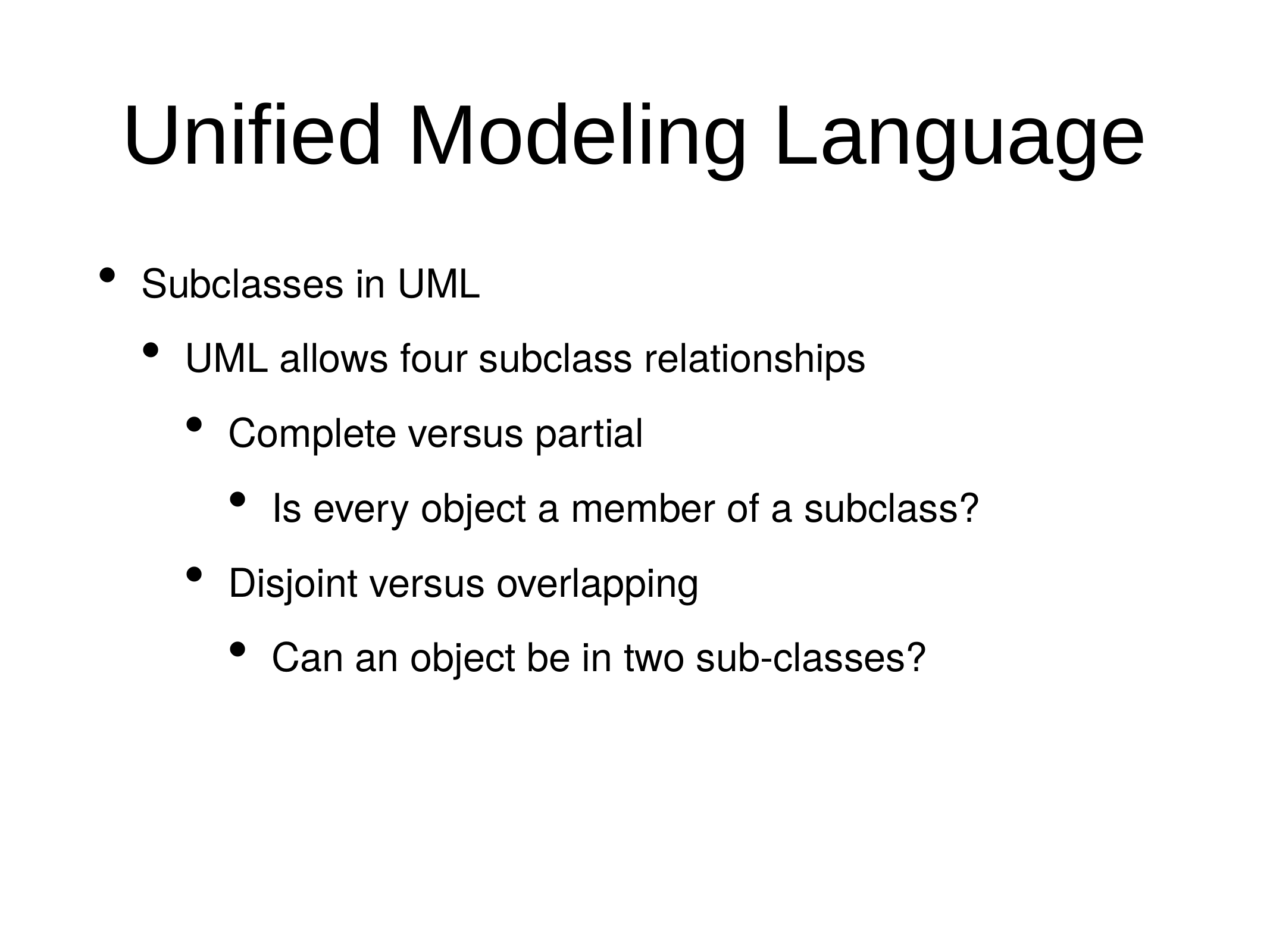

# Unified Modeling Language
Subclasses in UML
UML allows four subclass relationships
Complete versus partial
Is every object a member of a subclass?
Disjoint versus overlapping
Can an object be in two sub-classes?